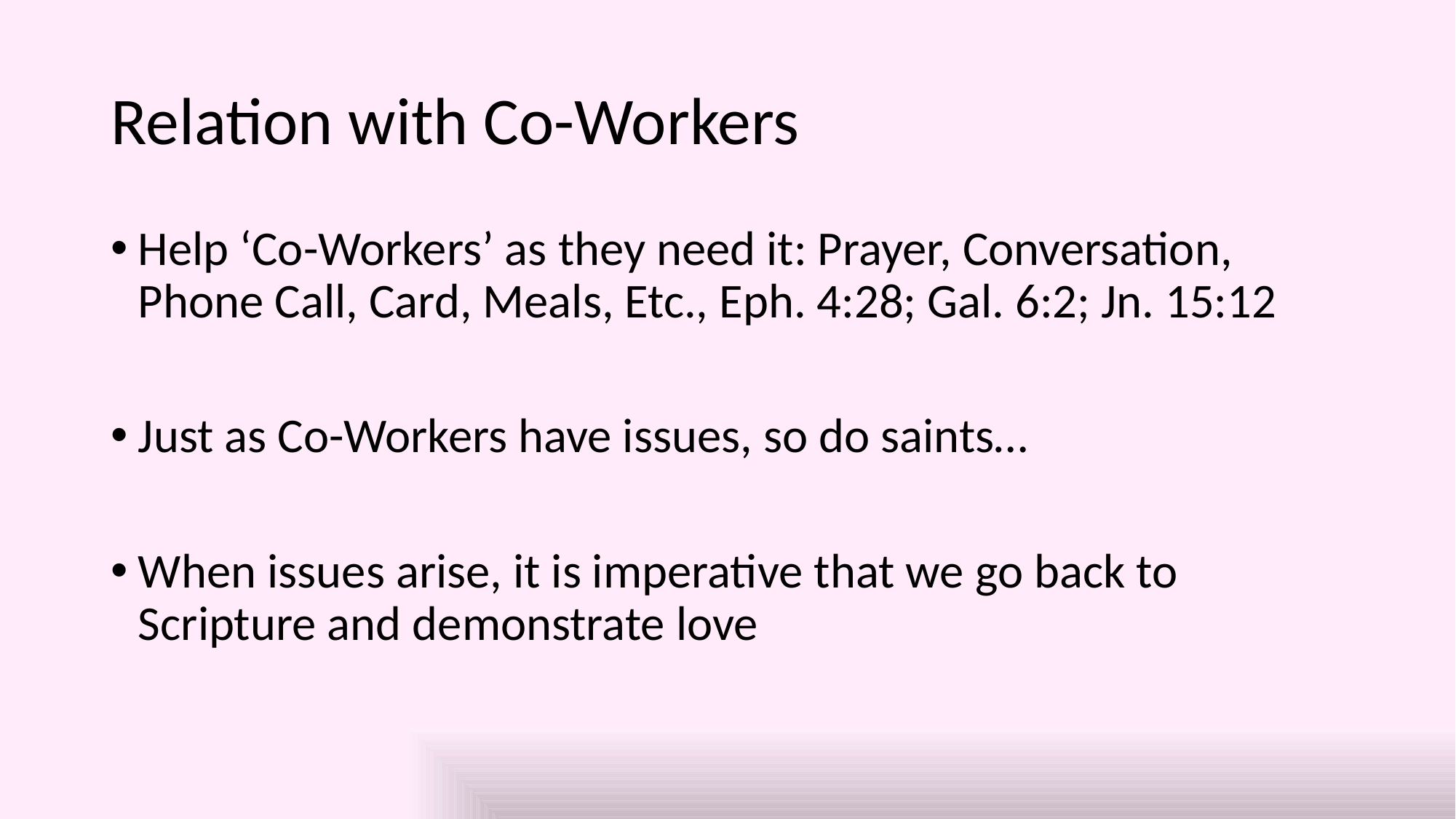

# Relation with Co-Workers
Help ‘Co-Workers’ as they need it: Prayer, Conversation, Phone Call, Card, Meals, Etc., Eph. 4:28; Gal. 6:2; Jn. 15:12

Just as Co-Workers have issues, so do saints…

When issues arise, it is imperative that we go back to Scripture and demonstrate love